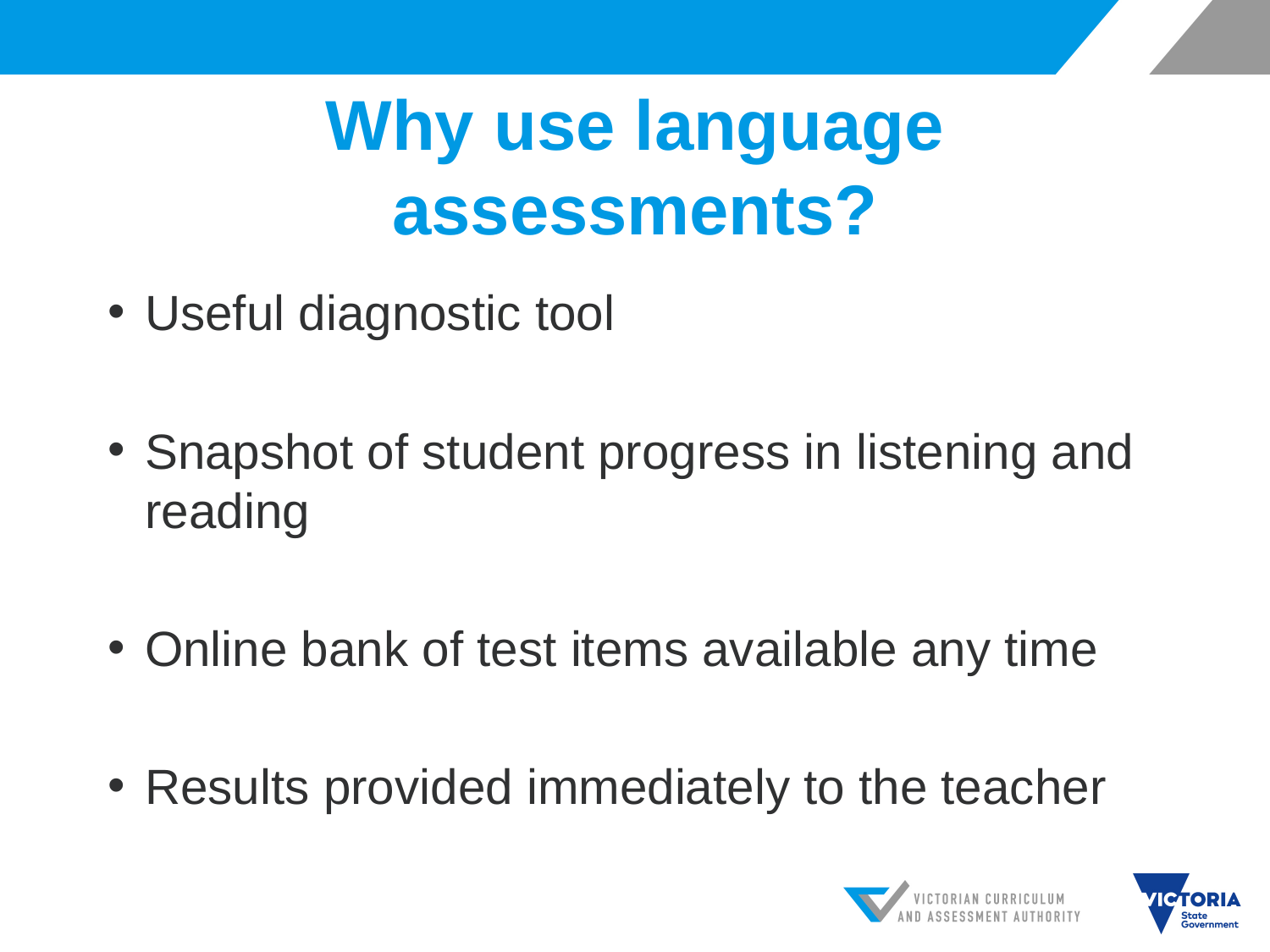

# Why use language assessments?
Useful diagnostic tool

Snapshot of student progress in listening and reading

Online bank of test items available any time

Results provided immediately to the teacher